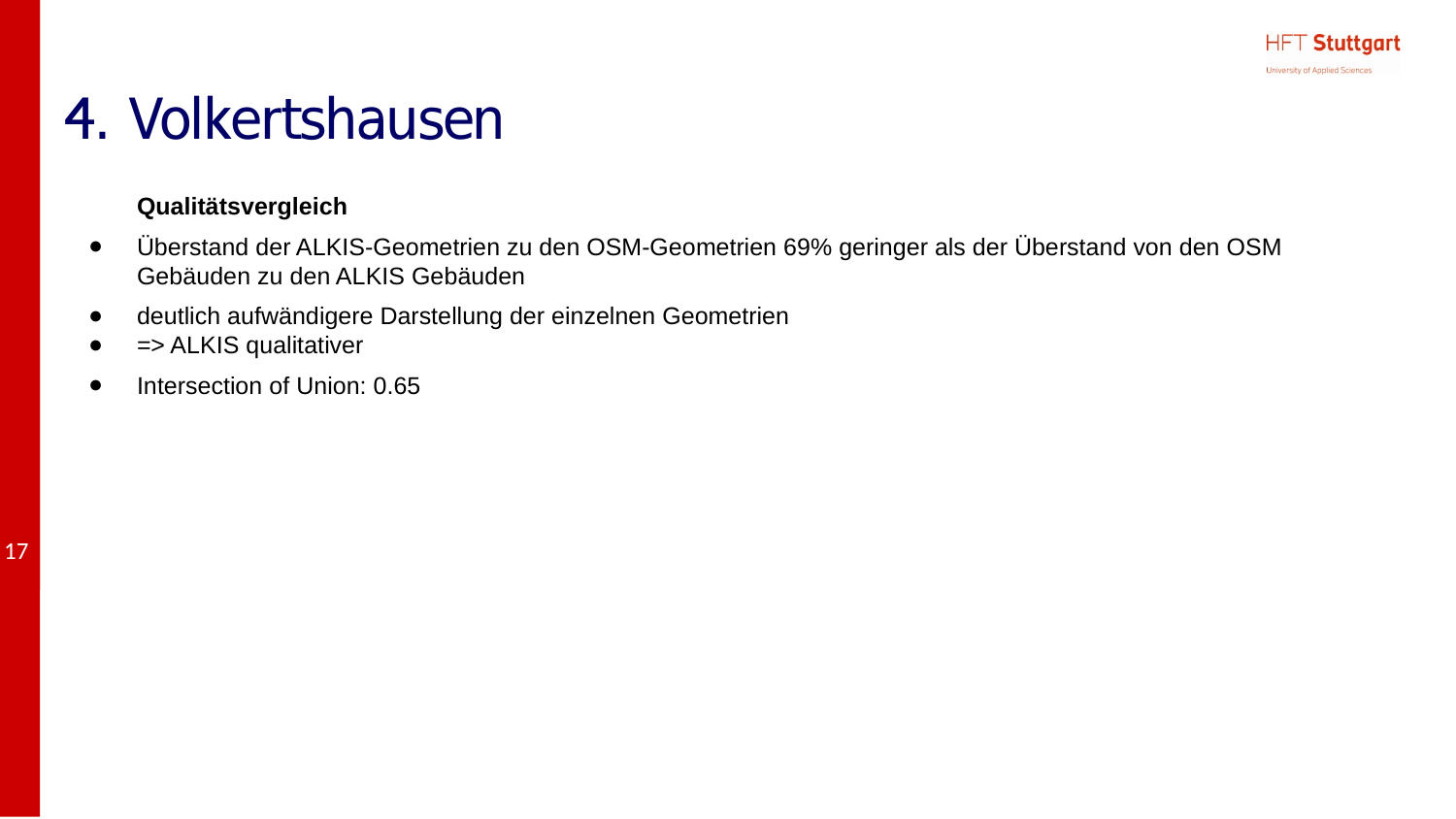

# 4. Volkertshausen
Qualitätsvergleich
Überstand der ALKIS-Geometrien zu den OSM-Geometrien 69% geringer als der Überstand von den OSM Gebäuden zu den ALKIS Gebäuden
deutlich aufwändigere Darstellung der einzelnen Geometrien
=> ALKIS qualitativer
Intersection of Union: 0.65